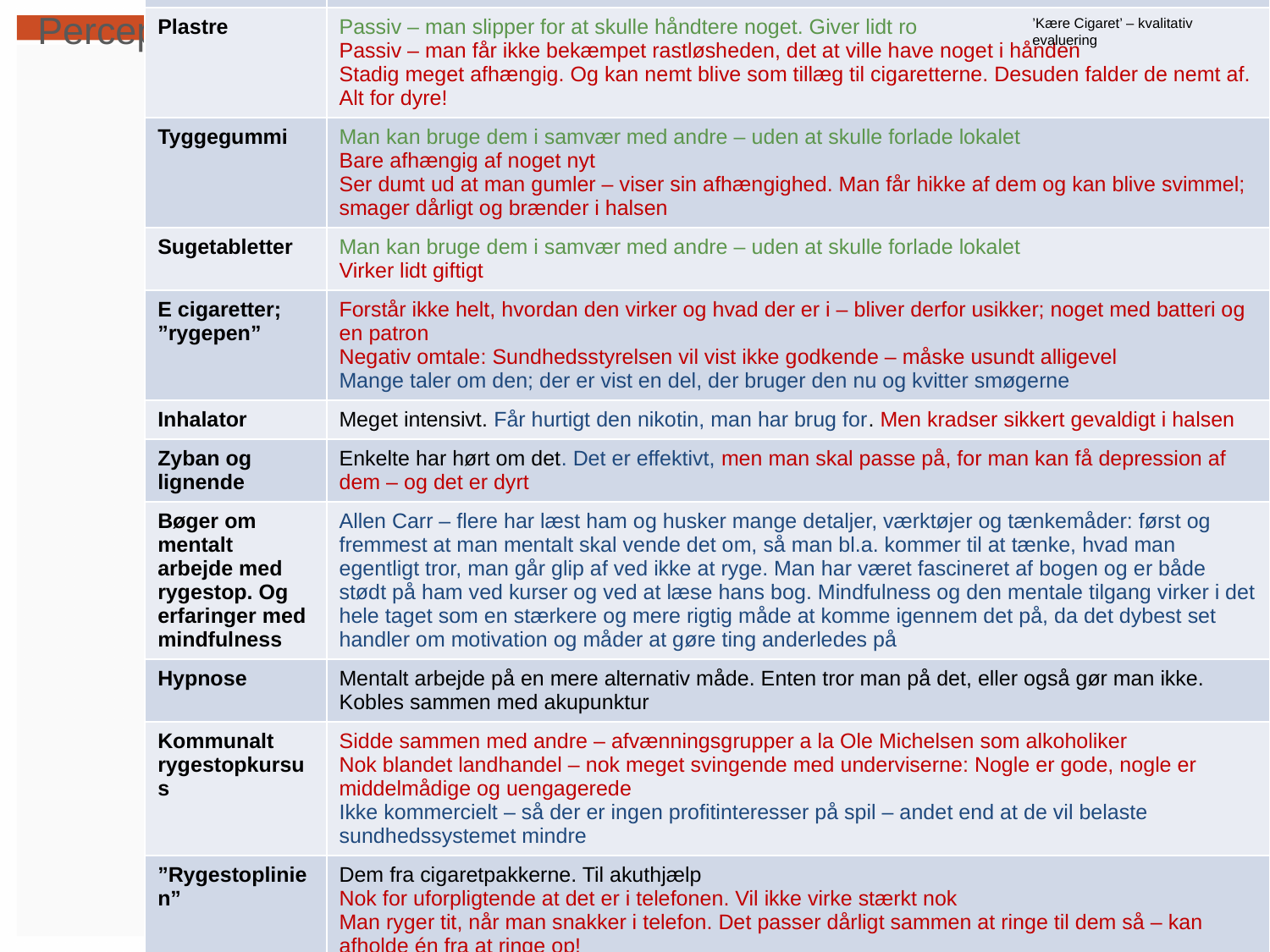

| Metoder | Tanker |
| --- | --- |
| ”Kold tyrker” | Den sejeste måde at stoppe på. Ren viljeshandling, helt uden brug af hjælpemidler Man ser op til eksrygere, der er stoppet på denne måde |
| Plastre | Passiv – man slipper for at skulle håndtere noget. Giver lidt ro Passiv – man får ikke bekæmpet rastløsheden, det at ville have noget i hånden Stadig meget afhængig. Og kan nemt blive som tillæg til cigaretterne. Desuden falder de nemt af. Alt for dyre! |
| Tyggegummi | Man kan bruge dem i samvær med andre – uden at skulle forlade lokalet Bare afhængig af noget nyt Ser dumt ud at man gumler – viser sin afhængighed. Man får hikke af dem og kan blive svimmel; smager dårligt og brænder i halsen |
| Sugetabletter | Man kan bruge dem i samvær med andre – uden at skulle forlade lokalet Virker lidt giftigt |
| E cigaretter; ”rygepen” | Forstår ikke helt, hvordan den virker og hvad der er i – bliver derfor usikker; noget med batteri og en patron Negativ omtale: Sundhedsstyrelsen vil vist ikke godkende – måske usundt alligevel Mange taler om den; der er vist en del, der bruger den nu og kvitter smøgerne |
| Inhalator | Meget intensivt. Får hurtigt den nikotin, man har brug for. Men kradser sikkert gevaldigt i halsen |
| Zyban og lignende | Enkelte har hørt om det. Det er effektivt, men man skal passe på, for man kan få depression af dem – og det er dyrt |
| Bøger om mentalt arbejde med rygestop. Og erfaringer med mindfulness | Allen Carr – flere har læst ham og husker mange detaljer, værktøjer og tænkemåder: først og fremmest at man mentalt skal vende det om, så man bl.a. kommer til at tænke, hvad man egentligt tror, man går glip af ved ikke at ryge. Man har været fascineret af bogen og er både stødt på ham ved kurser og ved at læse hans bog. Mindfulness og den mentale tilgang virker i det hele taget som en stærkere og mere rigtig måde at komme igennem det på, da det dybest set handler om motivation og måder at gøre ting anderledes på |
| Hypnose | Mentalt arbejde på en mere alternativ måde. Enten tror man på det, eller også gør man ikke. Kobles sammen med akupunktur |
| Kommunalt rygestopkursus | Sidde sammen med andre – afvænningsgrupper a la Ole Michelsen som alkoholiker Nok blandet landhandel – nok meget svingende med underviserne: Nogle er gode, nogle er middelmådige og uengagerede Ikke kommercielt – så der er ingen profitinteresser på spil – andet end at de vil belaste sundhedssystemet mindre |
| ”Rygestoplinien” | Dem fra cigaretpakkerne. Til akuthjælp Nok for uforpligtende at det er i telefonen. Vil ikke virke stærkt nok Man ryger tit, når man snakker i telefon. Det passer dårligt sammen at ringe til dem så – kan afholde én fra at ringe op! Nemt at ringe til dem – ved en pludselig indskydelse |
# Perception af rygestopmetoder
’Kære Cigaret’ – kvalitativ evaluering